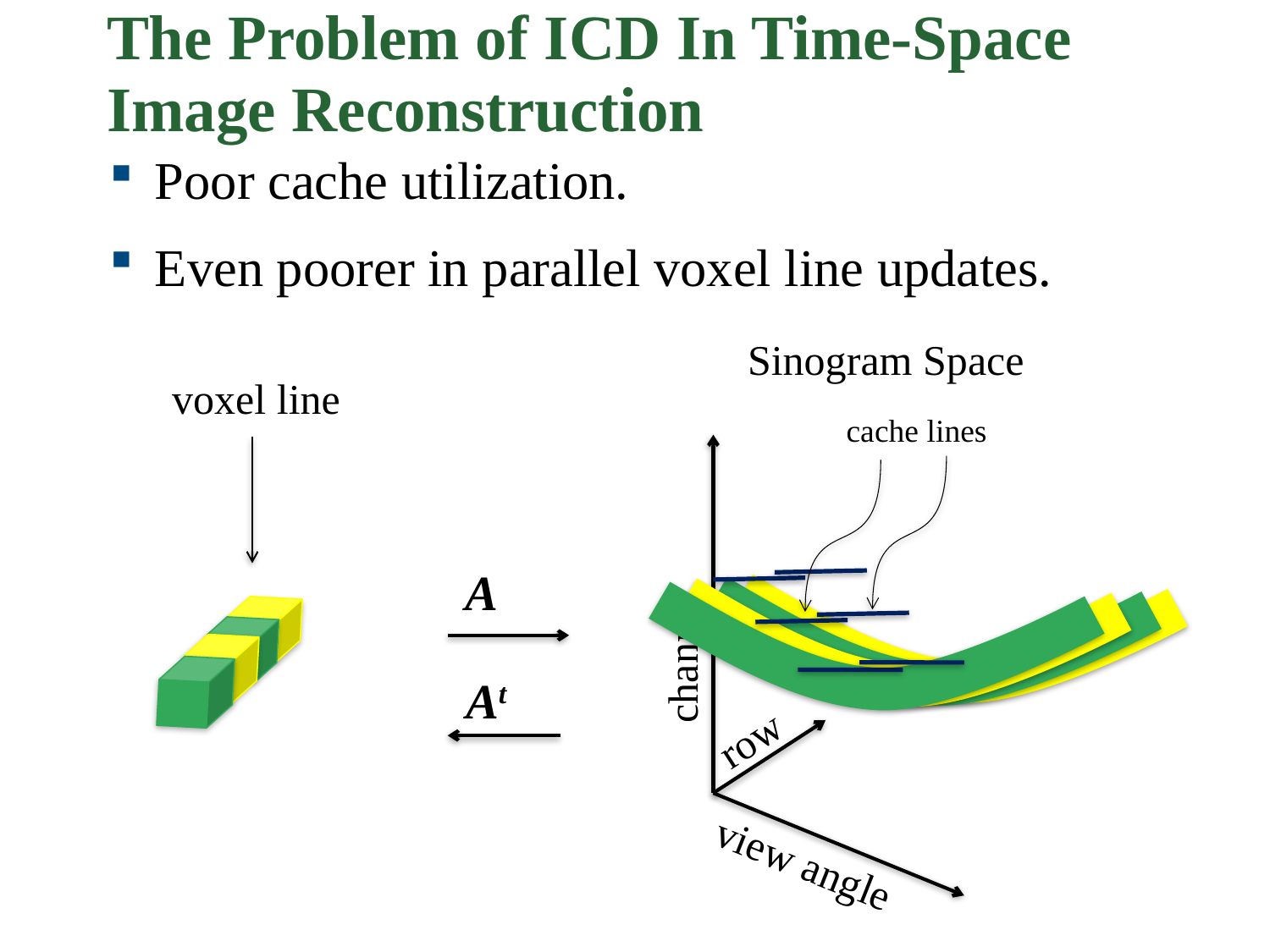

# The Problem of ICD In Time-Space Image Reconstruction
Poor cache utilization.
Even poorer in parallel voxel line updates.
Sinogram Space
voxel line
channel
cache lines
row
view angle
A

At